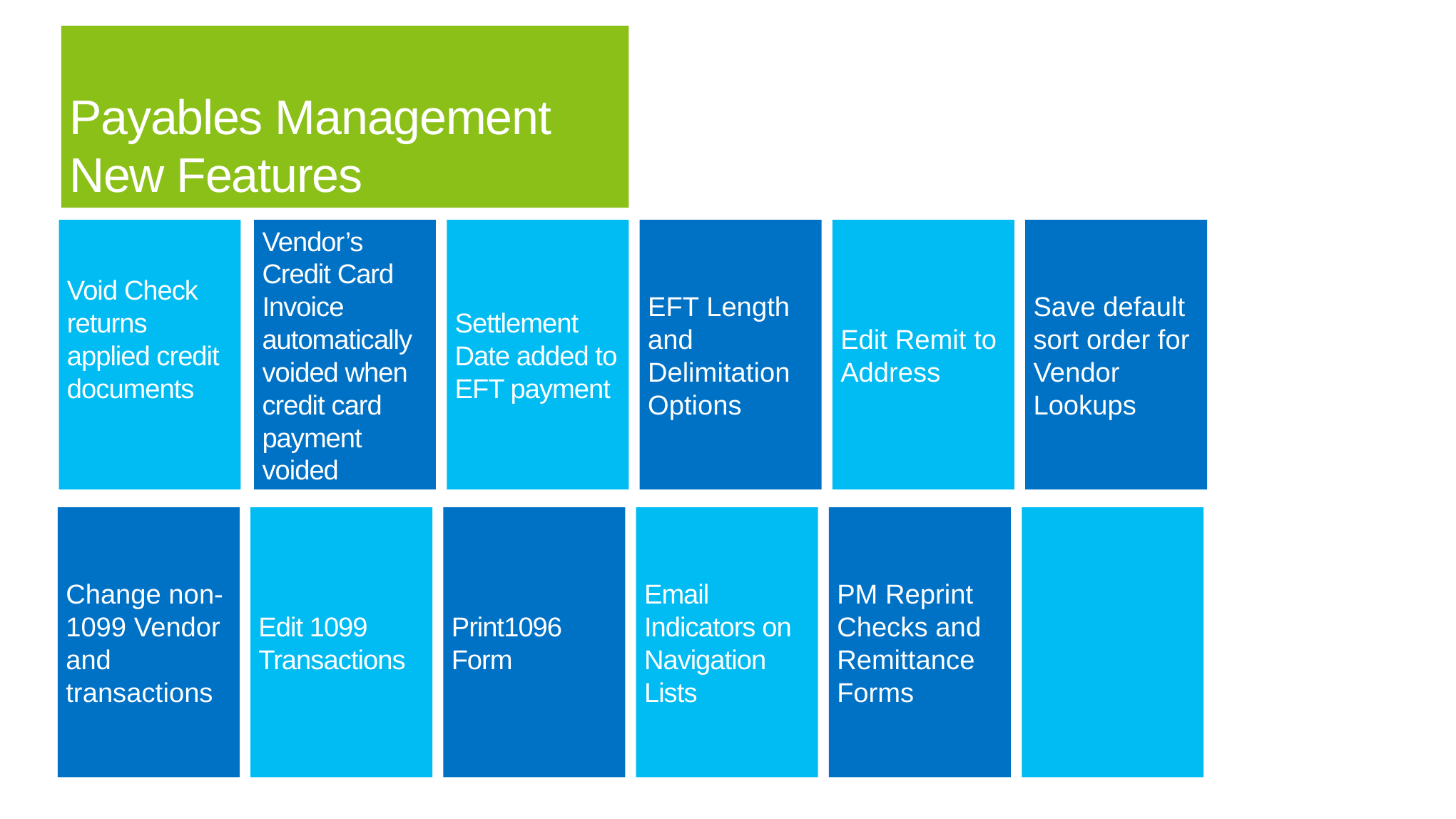

Payables Management
New Features
#
Void Check returns applied credit documents
Vendor’s Credit Card Invoice automatically voided when credit card payment voided
Settlement Date added to EFT payment
EFT Length and Delimitation Options
Edit Remit to Address
Save default sort order for Vendor Lookups
Change non-1099 Vendor and transactions
Edit 1099 Transactions
Print1096 Form
Email Indicators on Navigation Lists
PM Reprint Checks and Remittance Forms